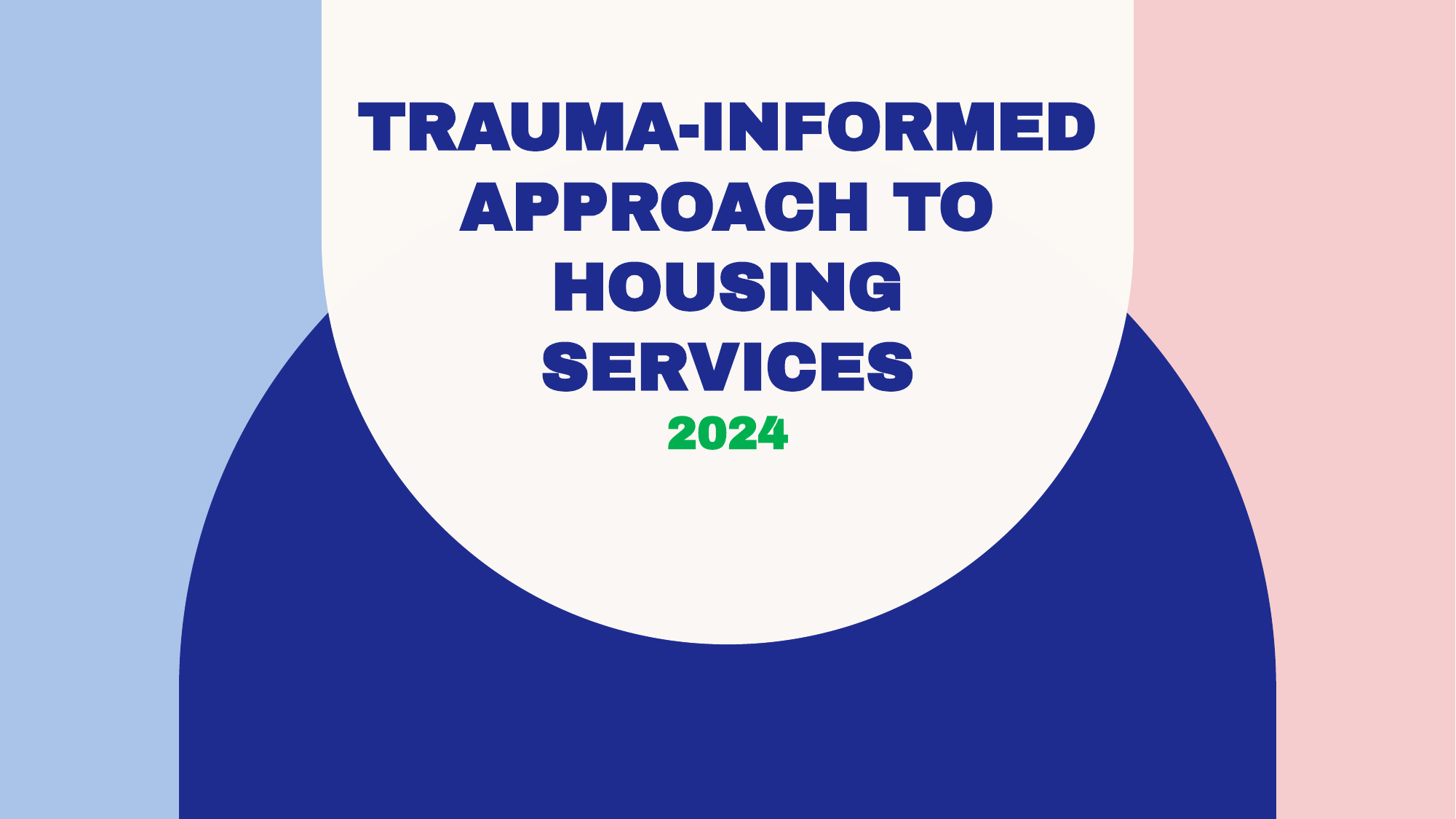

# Trauma-Informed APPROACH TO HOUSING SERVICES 2024